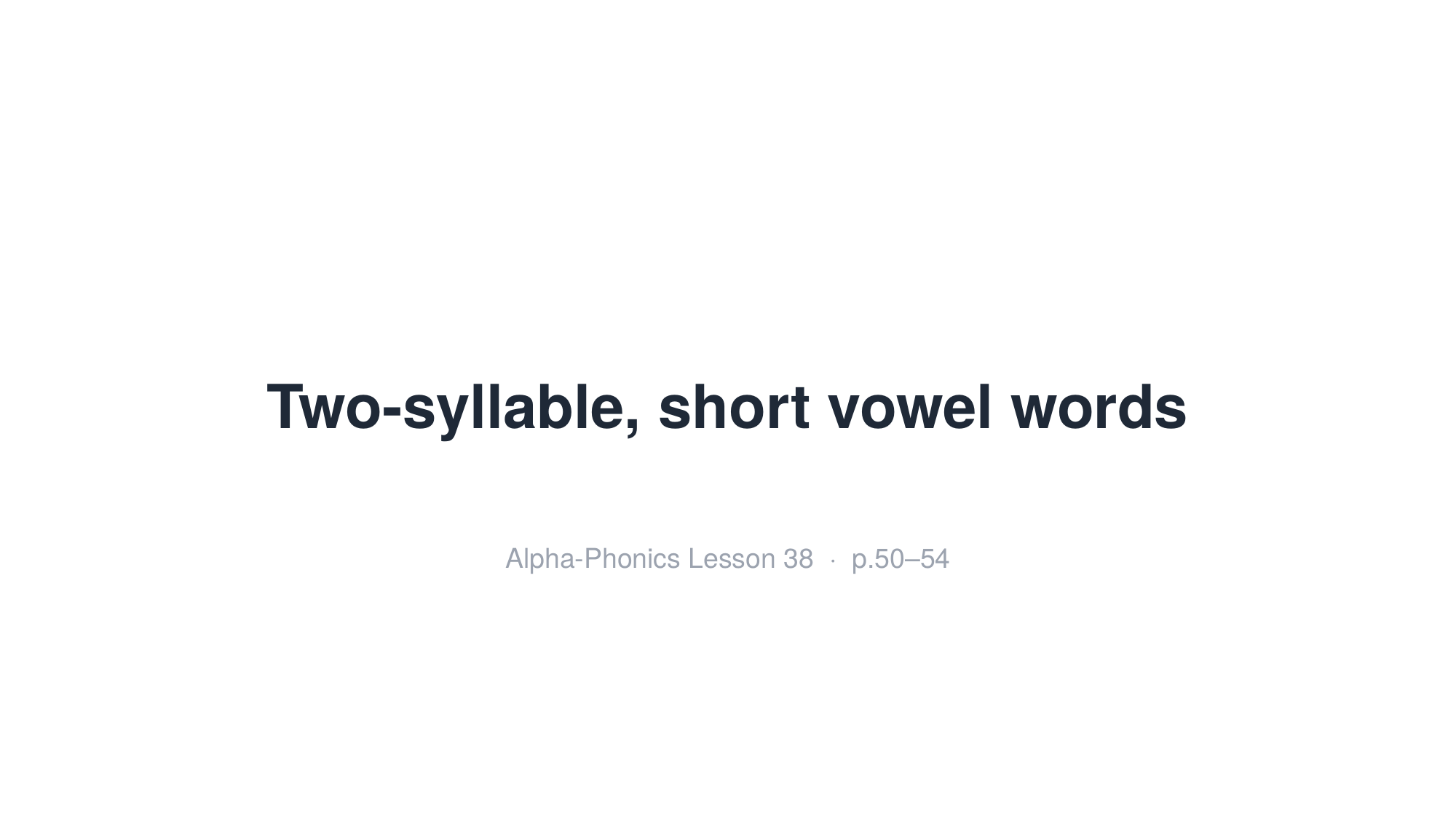

Two-syllable, short vowel words
Alpha-Phonics Lesson 38  ·  p.50–54